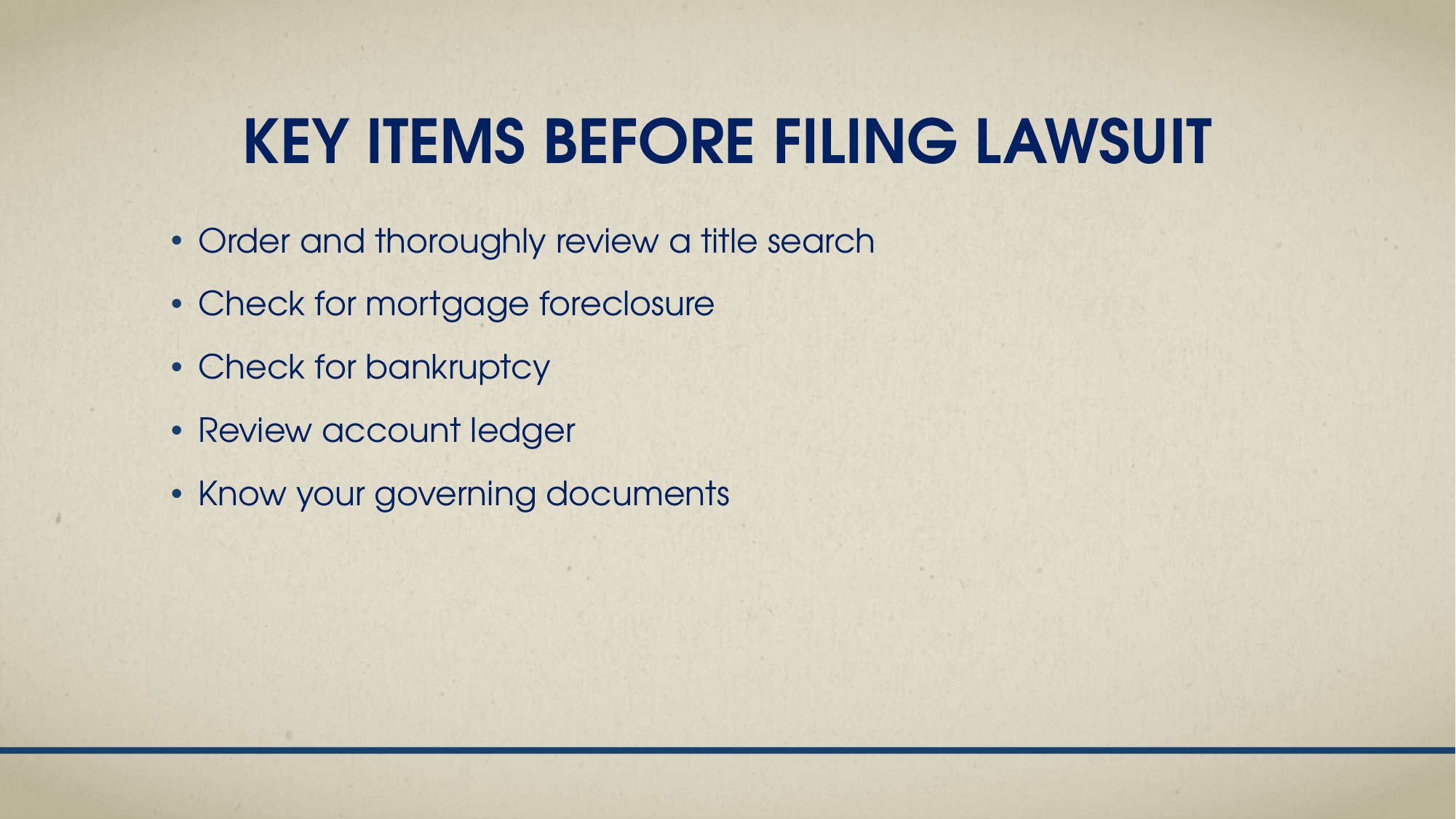

# Key items before filing lawsuit
Order and thoroughly review a title search
Check for mortgage foreclosure
Check for bankruptcy
Review account ledger
Know your governing documents